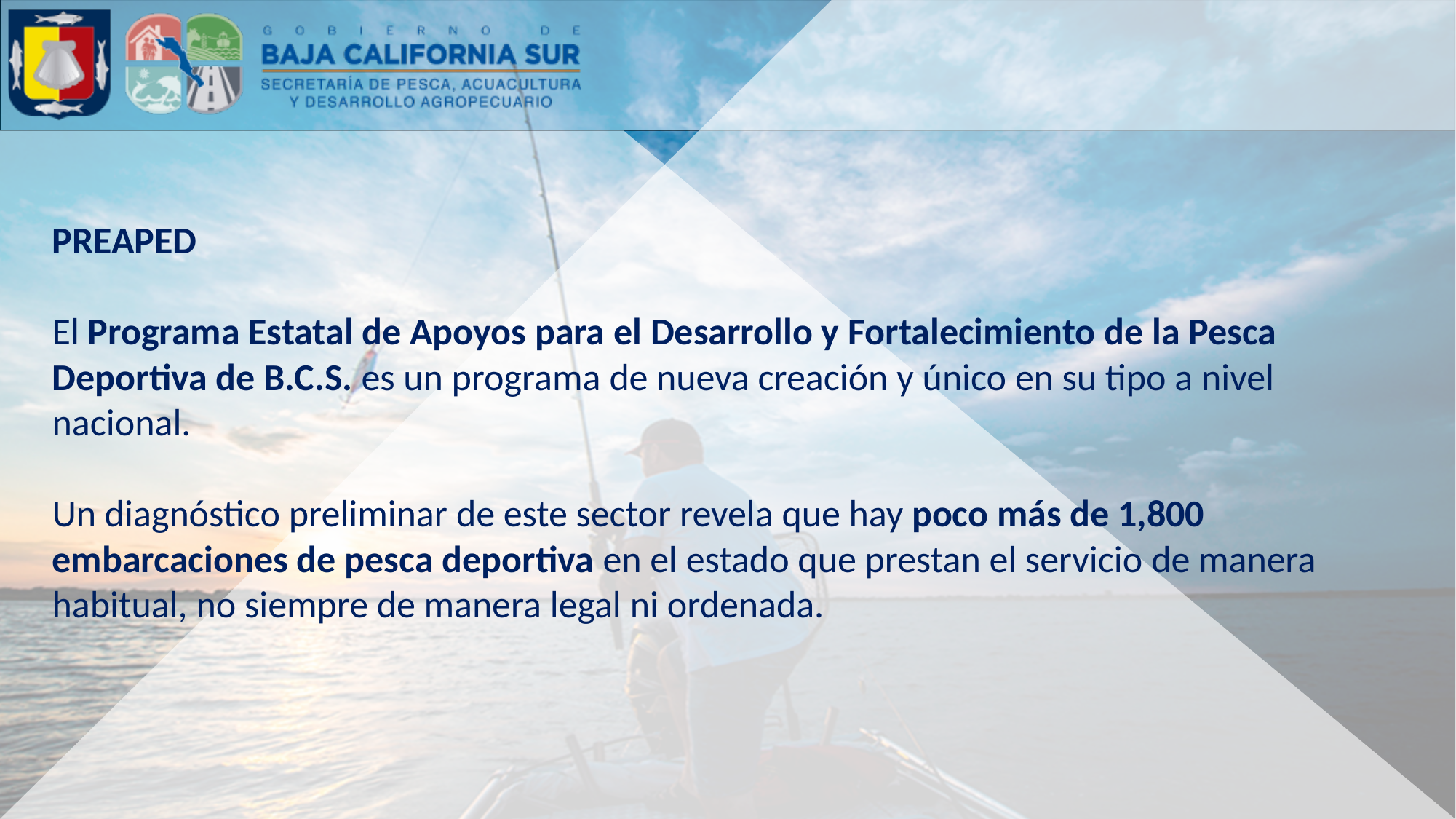

PREAPED

El Programa Estatal de Apoyos para el Desarrollo y Fortalecimiento de la Pesca Deportiva de B.C.S. es un programa de nueva creación y único en su tipo a nivel nacional.

Un diagnóstico preliminar de este sector revela que hay poco más de 1,800 embarcaciones de pesca deportiva en el estado que prestan el servicio de manera habitual, no siempre de manera legal ni ordenada.